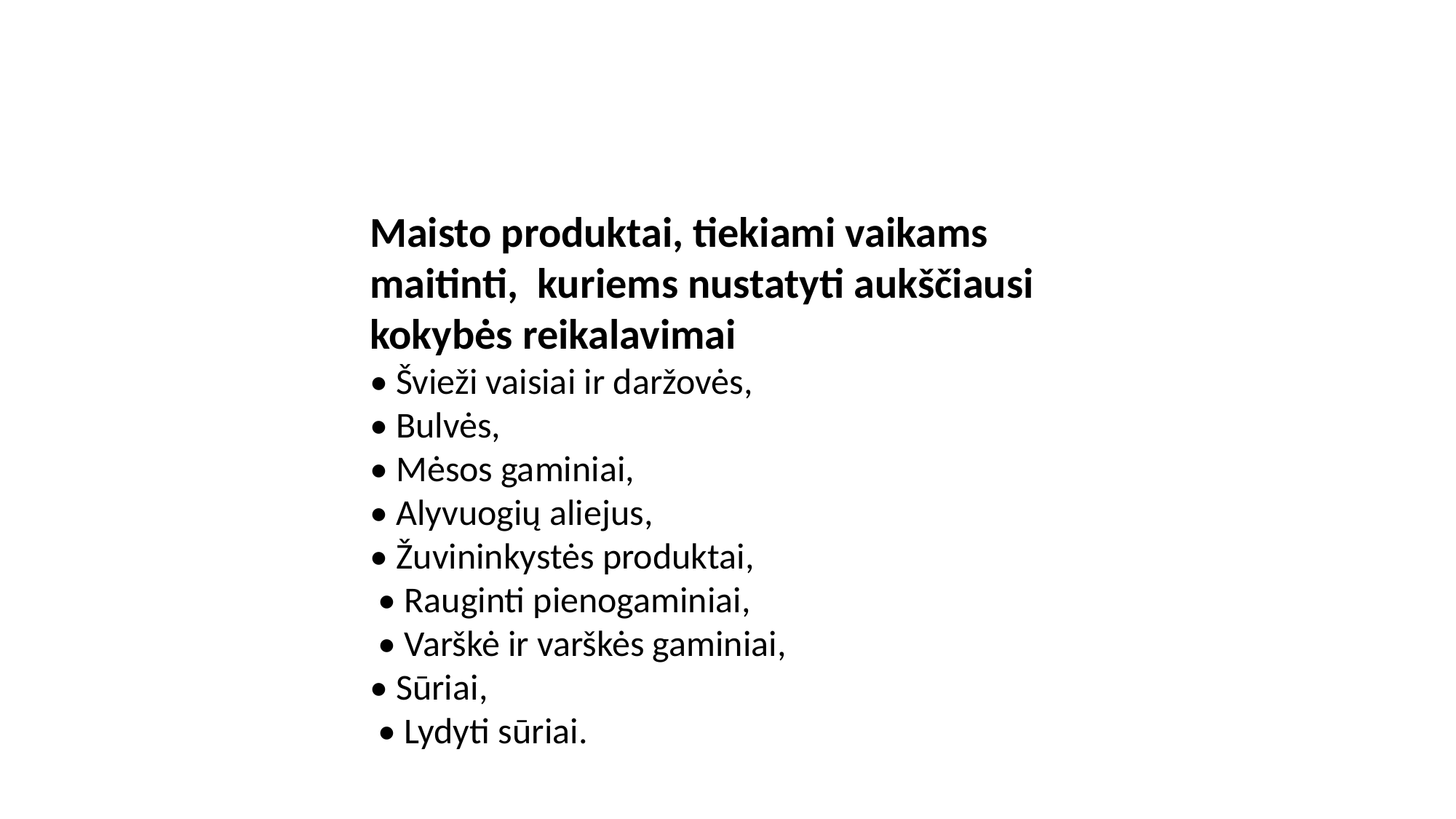

Maisto produktai, tiekiami vaikams maitinti,  kuriems nustatyti aukščiausi kokybės reikalavimai
• Švieži vaisiai ir daržovės,
• Bulvės,
• Mėsos gaminiai,
• Alyvuogių aliejus,
• Žuvininkystės produktai,
 • Rauginti pienogaminiai,
 • Varškė ir varškės gaminiai,
• Sūriai,
 • Lydyti sūriai.